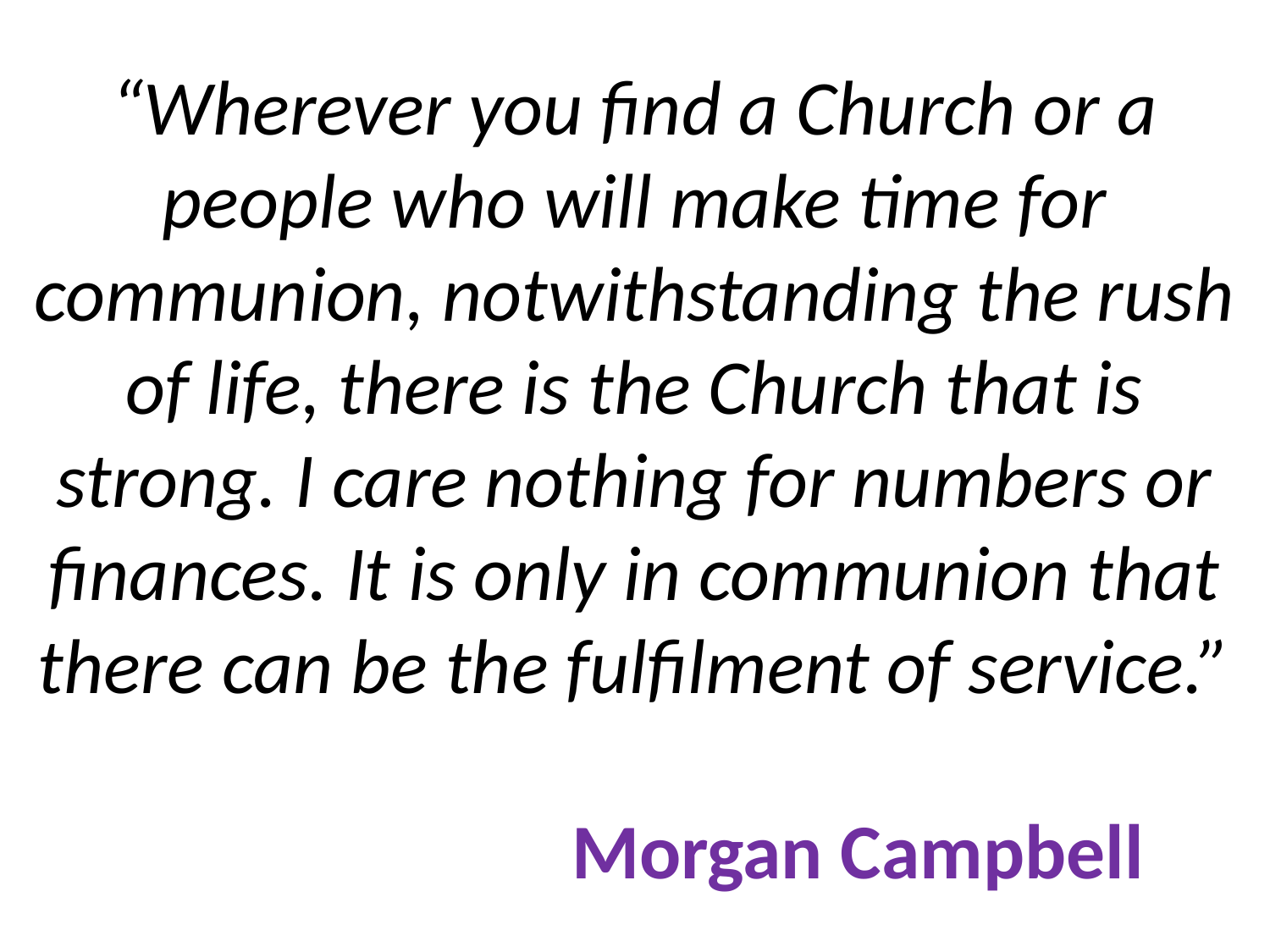

# “Wherever you find a Church or a people who will make time for communion, notwithstanding the rush of life, there is the Church that is strong. I care nothing for numbers or finances. It is only in communion that there can be the fulfilment of service.” Morgan Campbell